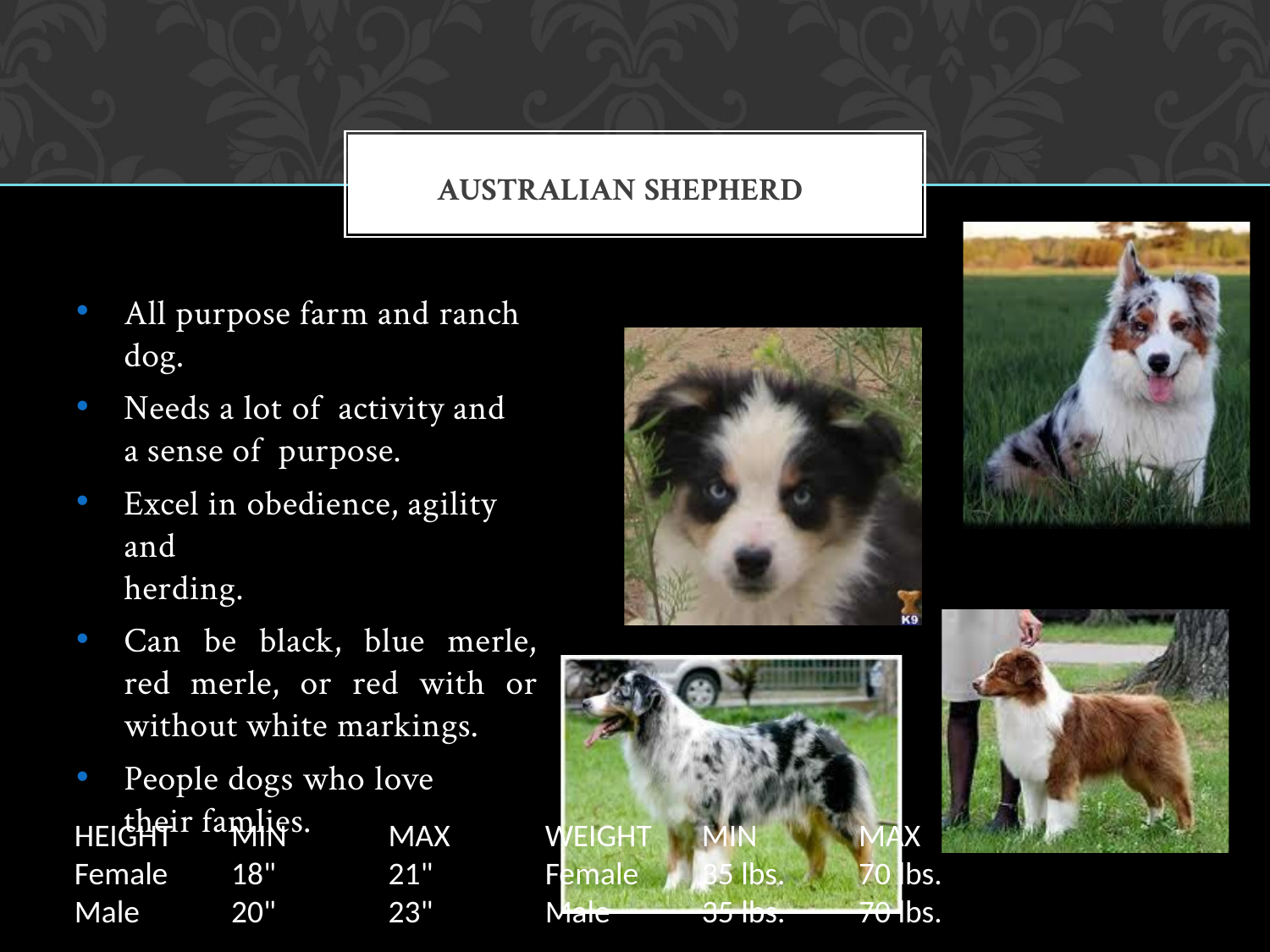

# AUSTRALIAN SHEPHERD

All purpose farm and ranch dog.
Needs a lot of  activity and a sense of  purpose.
Excel in obedience, agility and
herding.
Can be black, blue merle, red merle, or red with or without white markings.
People dogs who love their famlies.

| HEIGHT | MIN | MAX | WEIGHT | MIN | MAX |
| --- | --- | --- | --- | --- | --- |
| Female | 18" | 21" | Female | 35 lbs. | 70 lbs. |
| Male | 20" | 23" | Male | 35 lbs. | 70 lbs. |